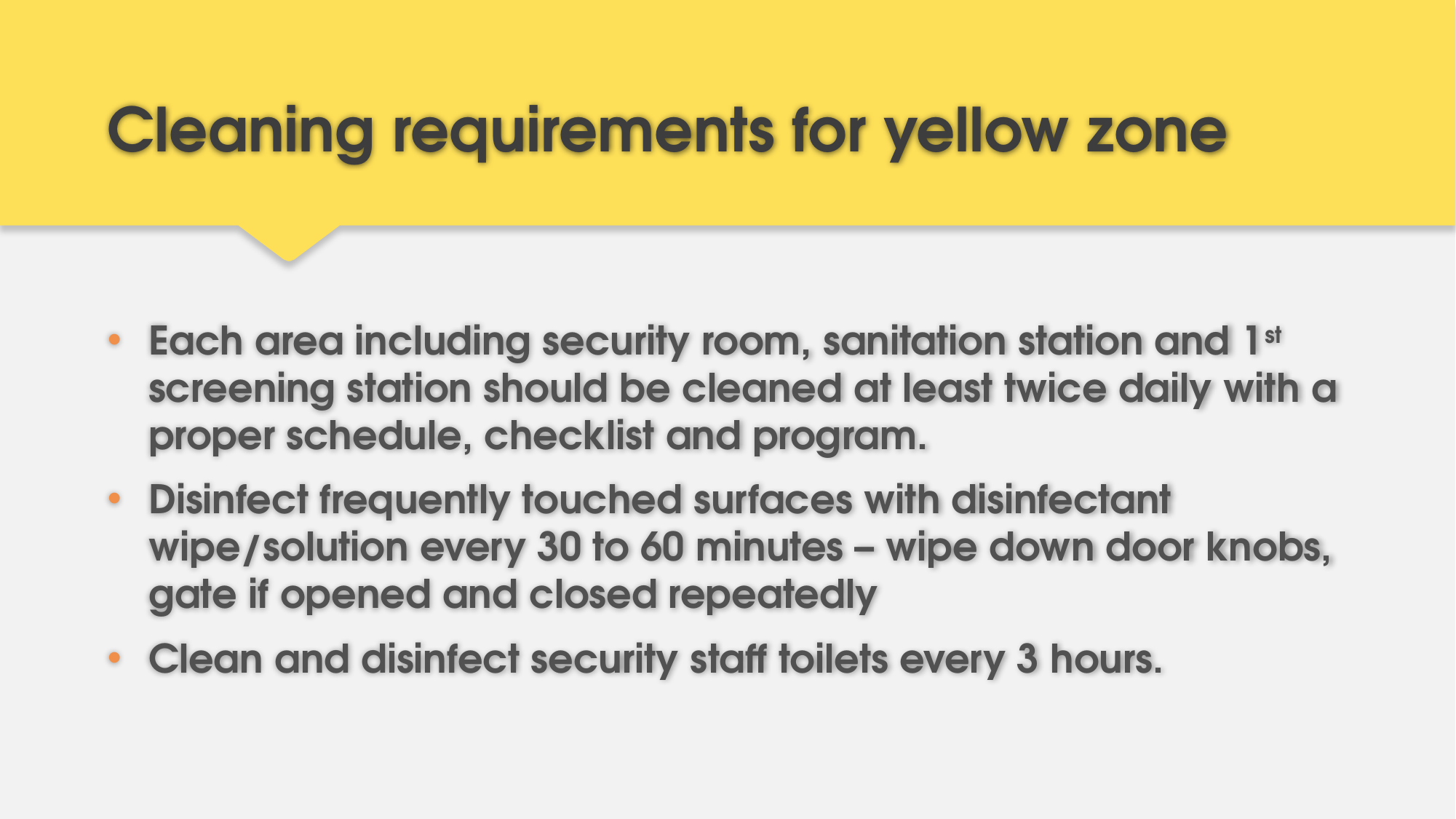

# Cleaning requirements for yellow zone
Each area including security room, sanitation station and 1st screening station should be cleaned at least twice daily with a proper schedule, checklist and program.
Disinfect frequently touched surfaces with disinfectant wipe/solution every 30 to 60 minutes – wipe down door knobs, gate if opened and closed repeatedly
Clean and disinfect security staff toilets every 3 hours.